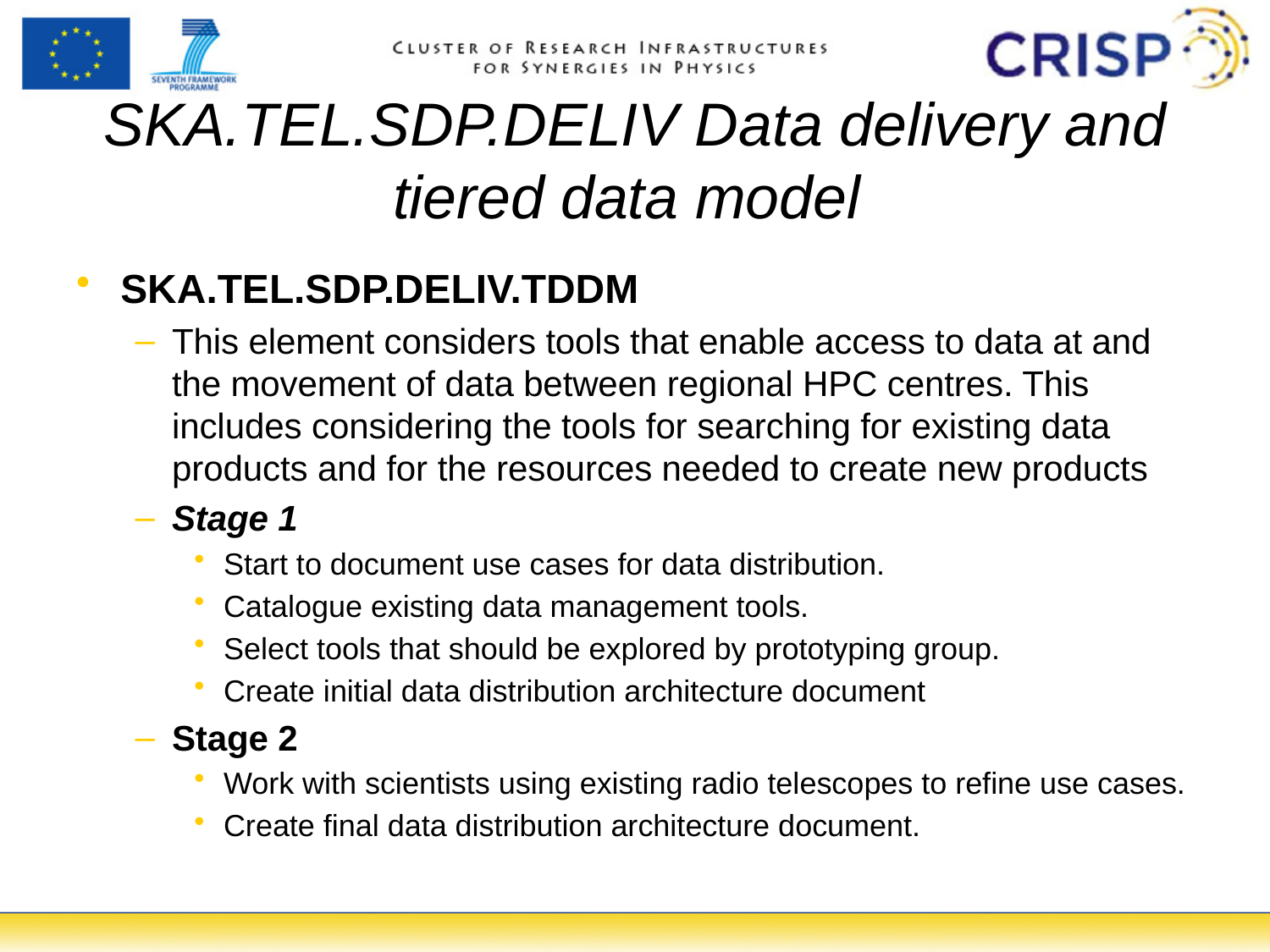

# SKA.TEL.SDP.DELIV Data delivery and tiered data model
SKA.TEL.SDP.DELIV.TDDM
This element considers tools that enable access to data at and the movement of data between regional HPC centres. This includes considering the tools for searching for existing data products and for the resources needed to create new products
Stage 1
Start to document use cases for data distribution.
Catalogue existing data management tools.
Select tools that should be explored by prototyping group.
Create initial data distribution architecture document
Stage 2
Work with scientists using existing radio telescopes to refine use cases.
Create final data distribution architecture document.